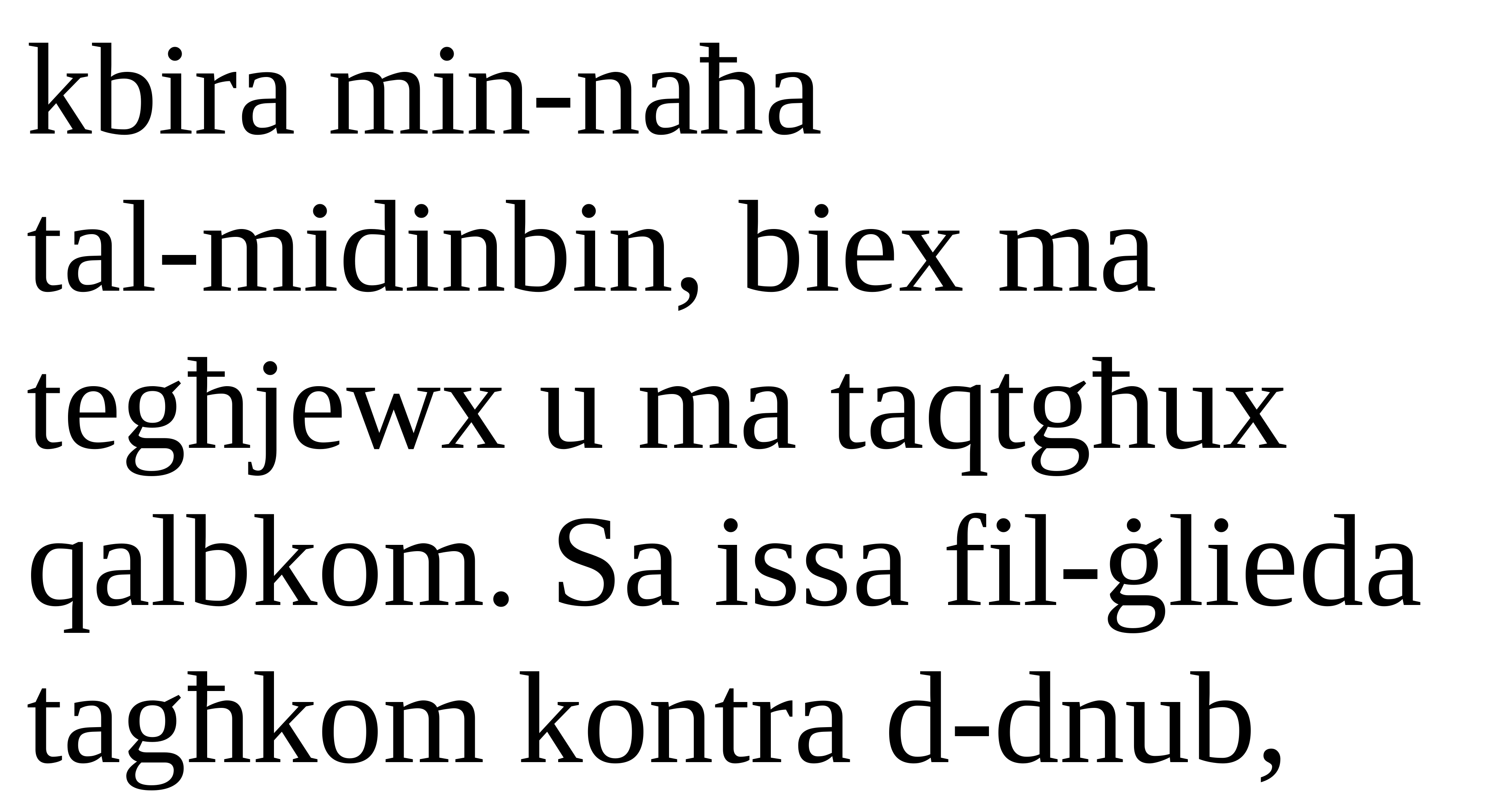

kbira min-naħa
tal-midinbin, biex ma tegħjewx u ma taqtgħux qalbkom. Sa issa fil-ġlieda tagħkom kontra d-dnub,